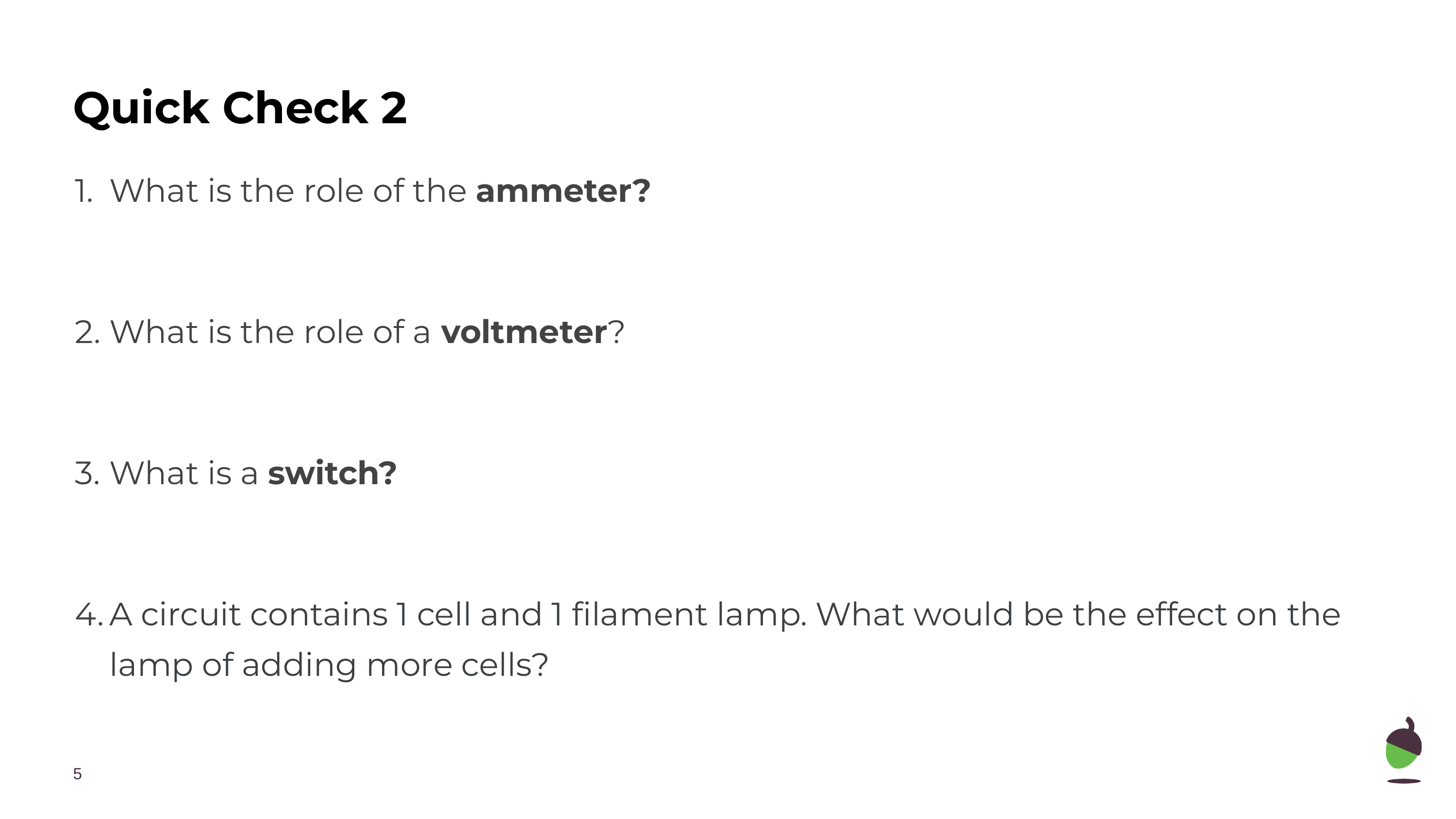

# Quick Check 2
What is the role of the ammeter?

What is the role of a voltmeter?

What is a switch?

A circuit contains 1 cell and 1 filament lamp. What would be the effect on the lamp of adding more cells?
5